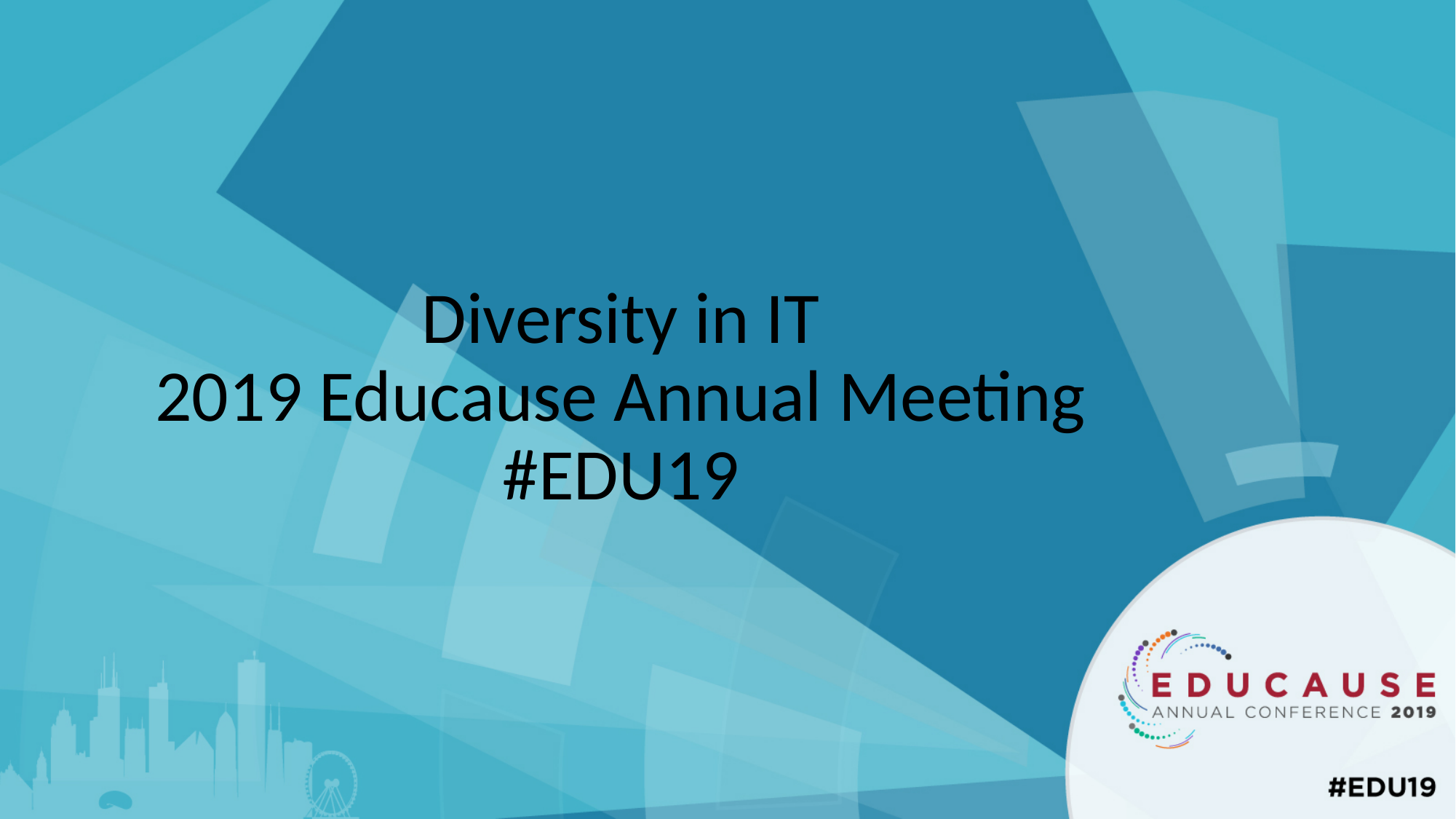

# Diversity in IT 2019 Educause Annual Meeting #EDU19